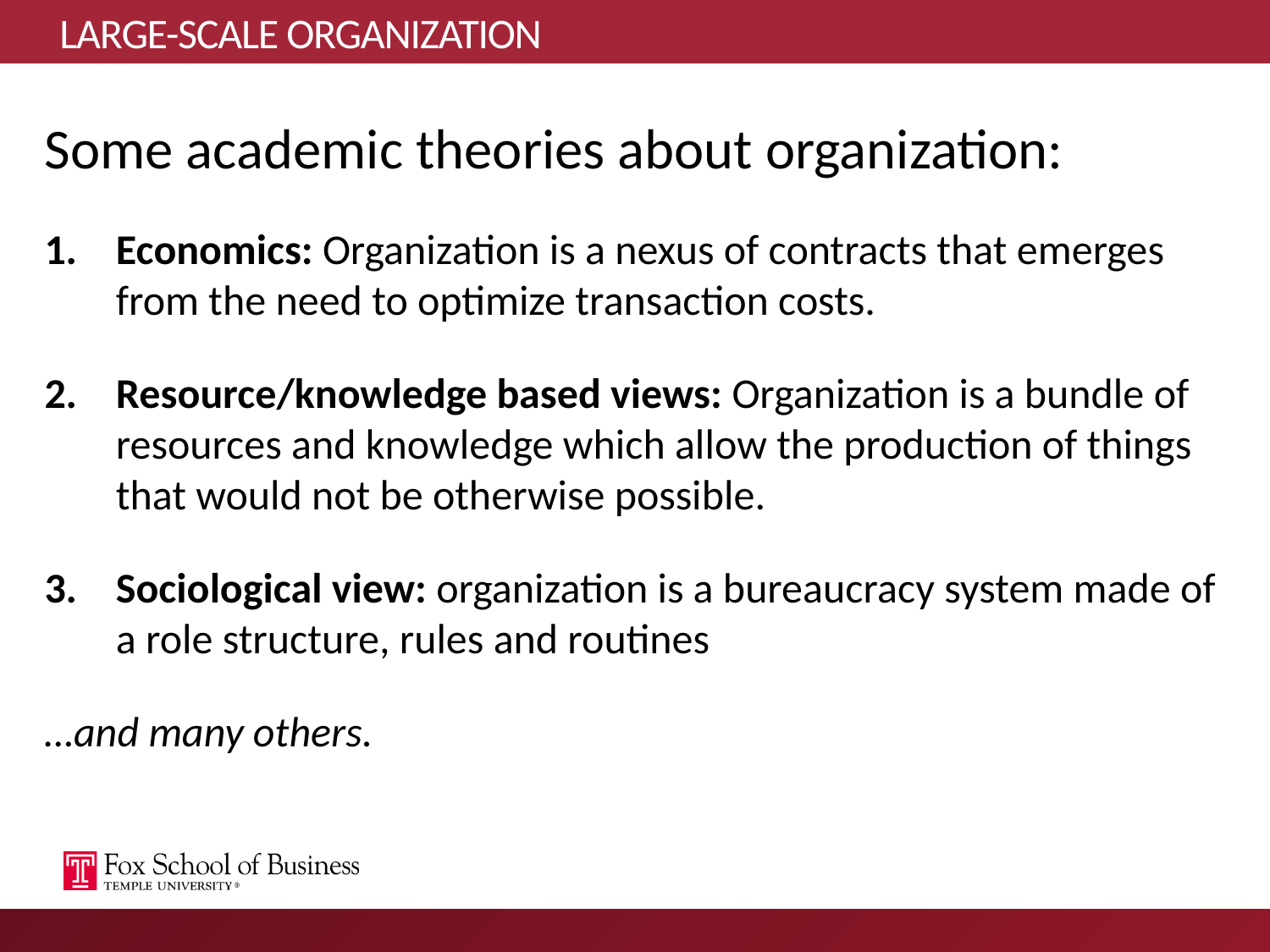

# LARGE-SCALE ORGANIZATION
Some academic theories about organization:
Economics: Organization is a nexus of contracts that emerges from the need to optimize transaction costs.
Resource/knowledge based views: Organization is a bundle of resources and knowledge which allow the production of things that would not be otherwise possible.
Sociological view: organization is a bureaucracy system made of a role structure, rules and routines
…and many others.